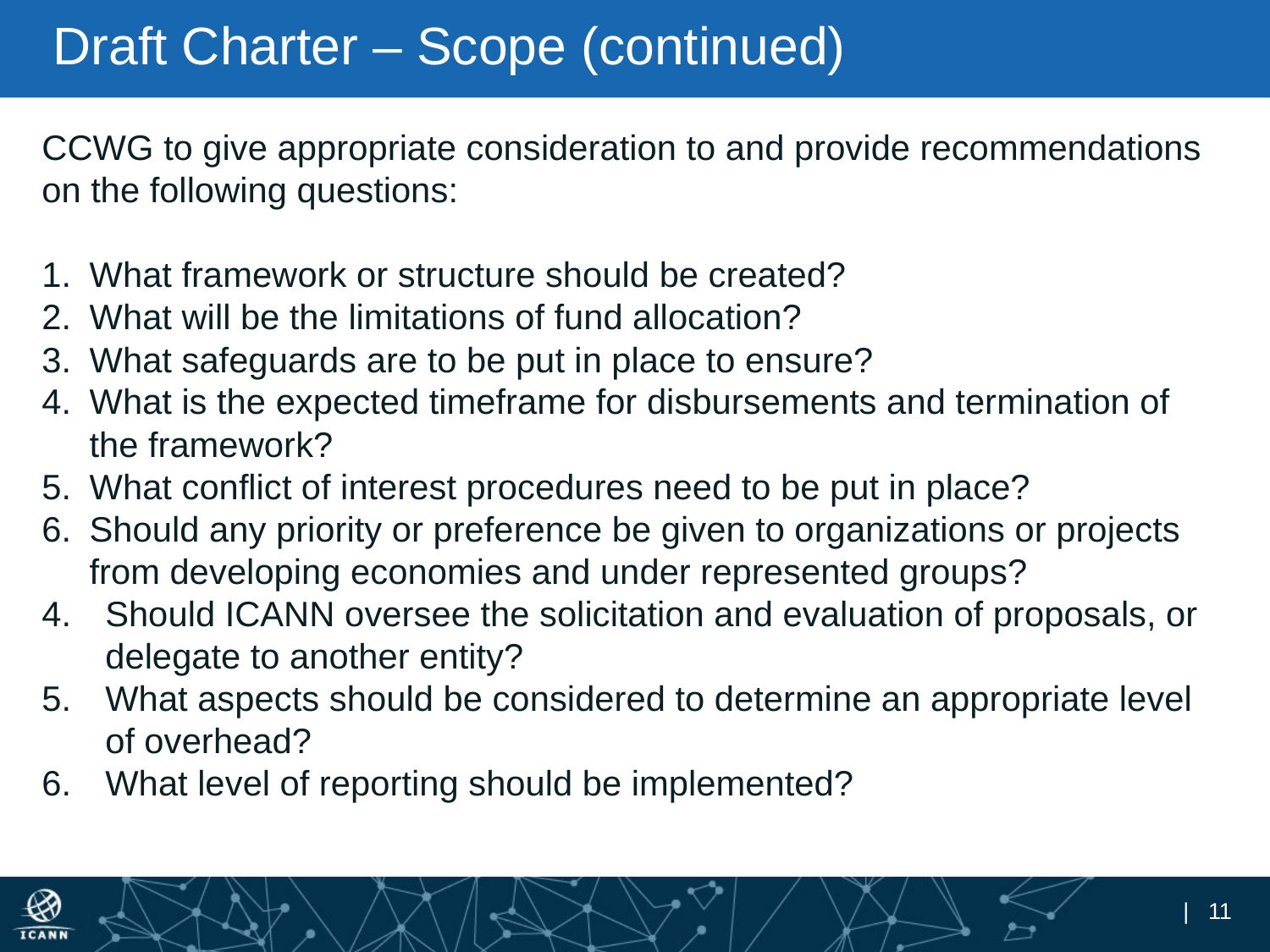

# Draft Charter – Scope (continued)
CCWG to give appropriate consideration to and provide recommendations on the following questions:

What framework or structure should be created?
What will be the limitations of fund allocation?
What safeguards are to be put in place to ensure?
What is the expected timeframe for disbursements and termination of the framework?
What conflict of interest procedures need to be put in place?
Should any priority or preference be given to organizations or projects from developing economies and under represented groups?
Should ICANN oversee the solicitation and evaluation of proposals, or delegate to another entity?
What aspects should be considered to determine an appropriate level of overhead?
What level of reporting should be implemented?